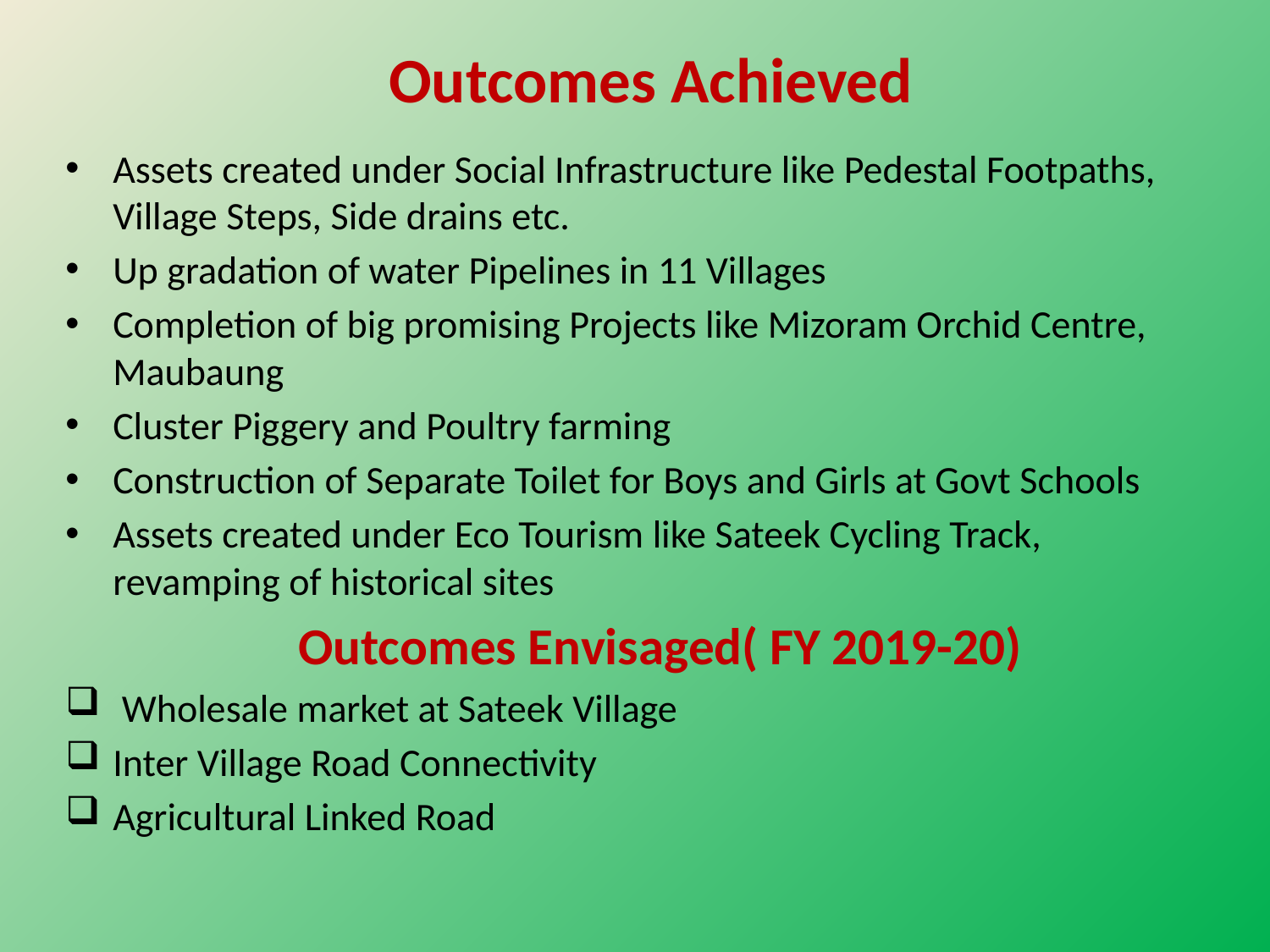

# Outcomes Achieved
Assets created under Social Infrastructure like Pedestal Footpaths, Village Steps, Side drains etc.
Up gradation of water Pipelines in 11 Villages
Completion of big promising Projects like Mizoram Orchid Centre, Maubaung
Cluster Piggery and Poultry farming
Construction of Separate Toilet for Boys and Girls at Govt Schools
Assets created under Eco Tourism like Sateek Cycling Track, revamping of historical sites
                    Outcomes Envisaged( FY 2019-20)
 Wholesale market at Sateek Village
Inter Village Road Connectivity
Agricultural Linked Road